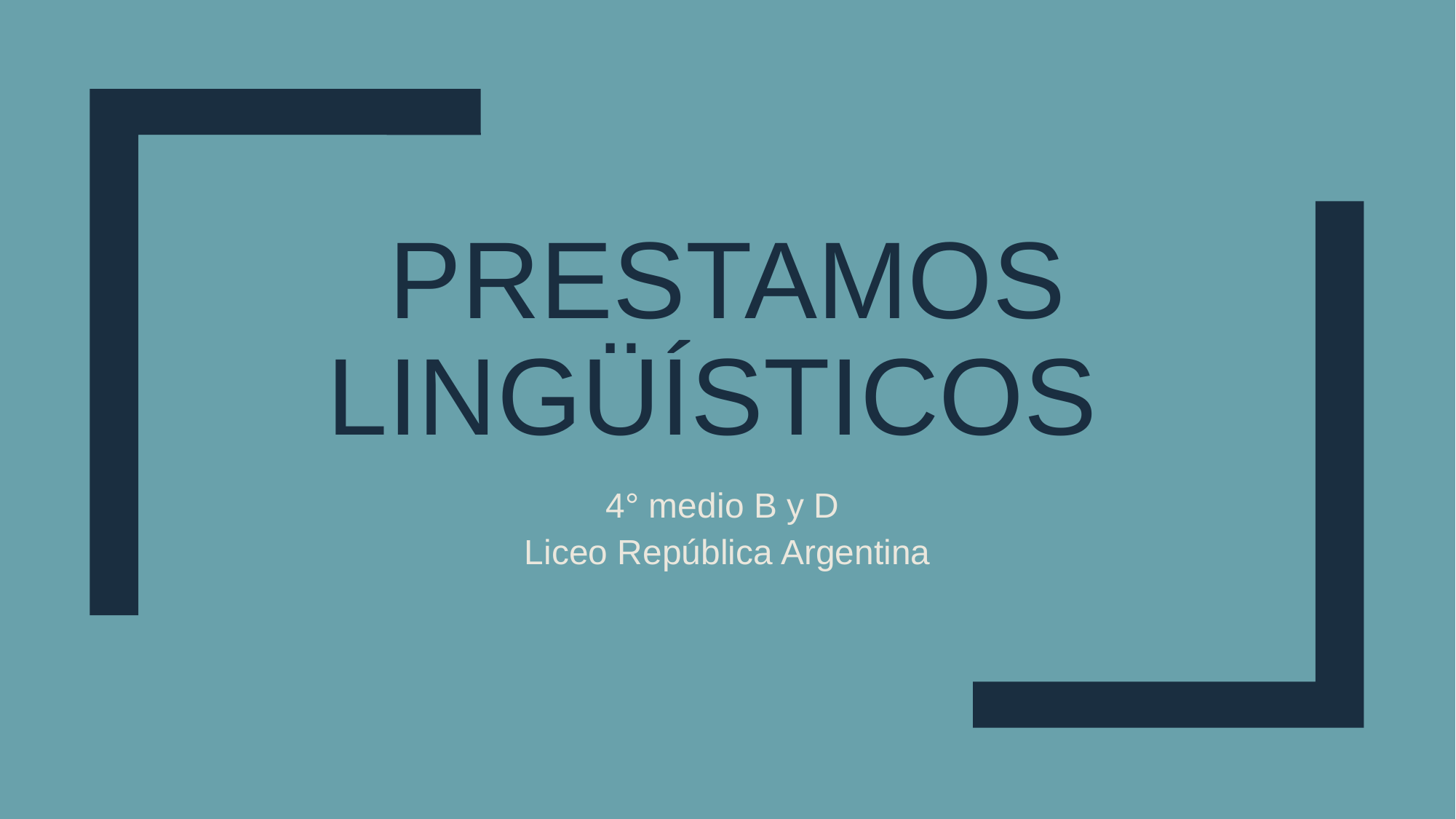

# Prestamos lingüísticos
4° medio B y D
Liceo República Argentina